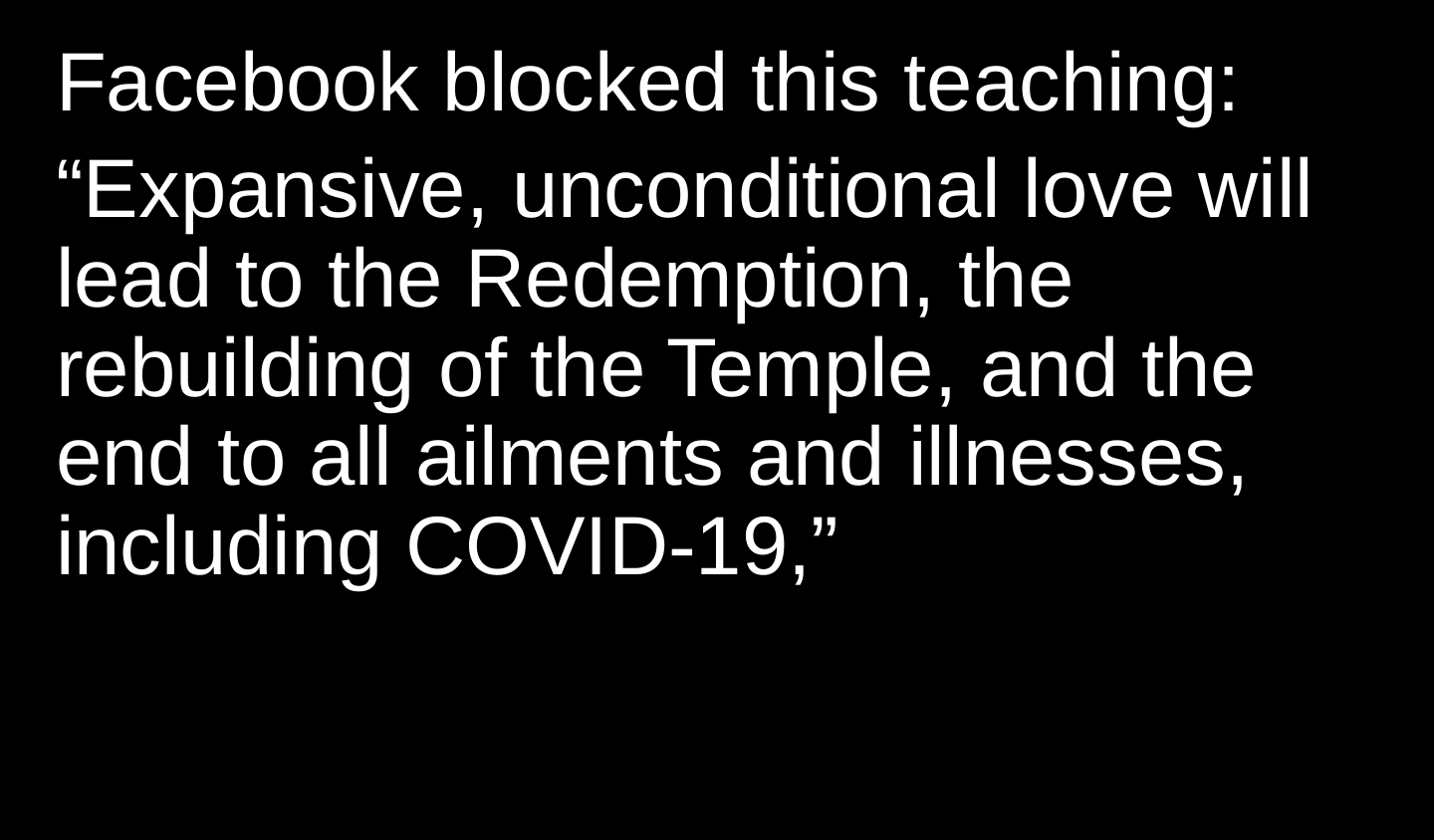

Facebook blocked this teaching:
“Expansive, unconditional love will lead to the Redemption, the rebuilding of the Temple, and the end to all ailments and illnesses, including COVID-19,”